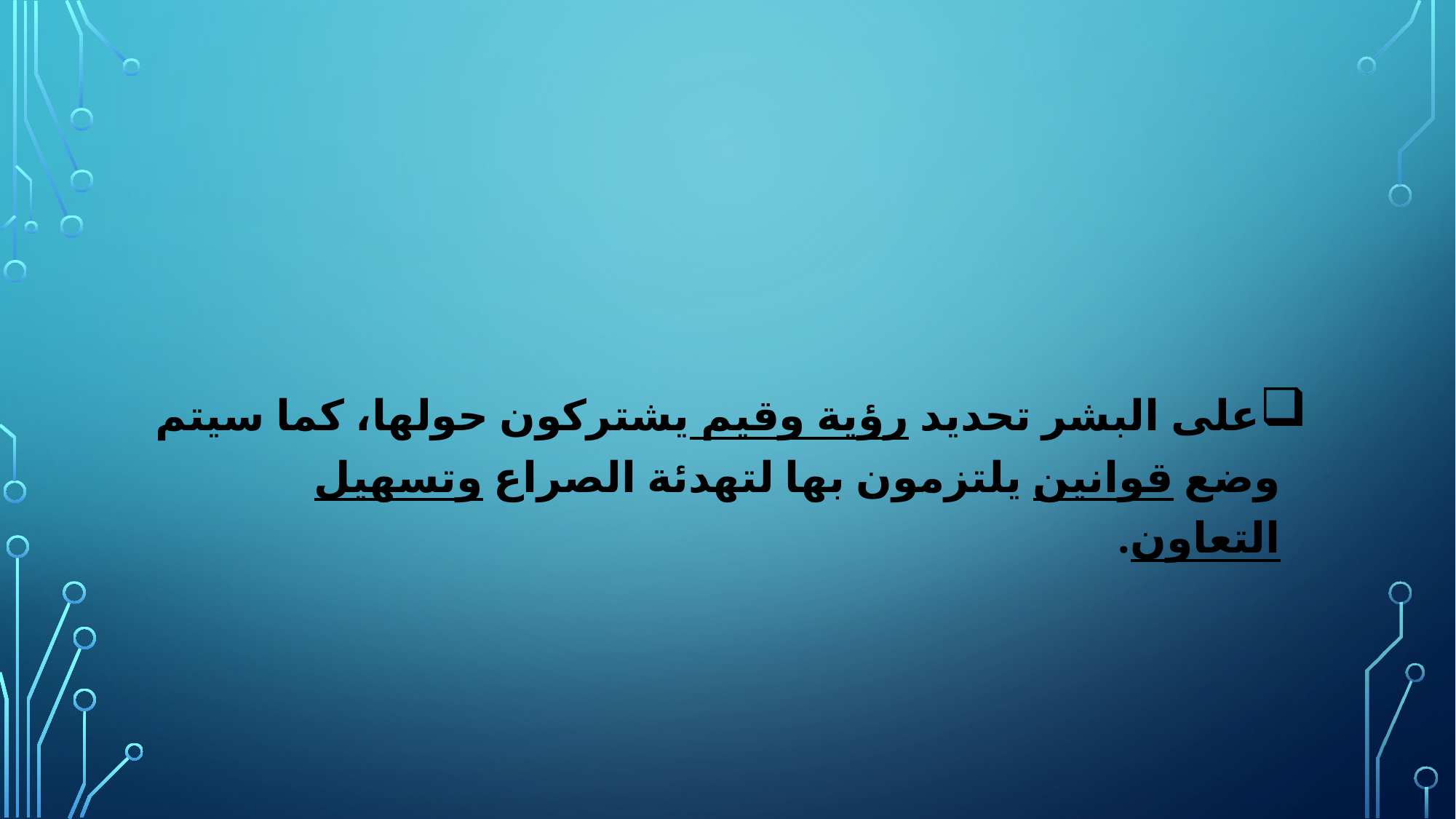

على البشر تحديد رؤية وقيم يشتركون حولها، كما سيتم وضع قوانين يلتزمون بها لتهدئة الصراع وتسهيل التعاون.